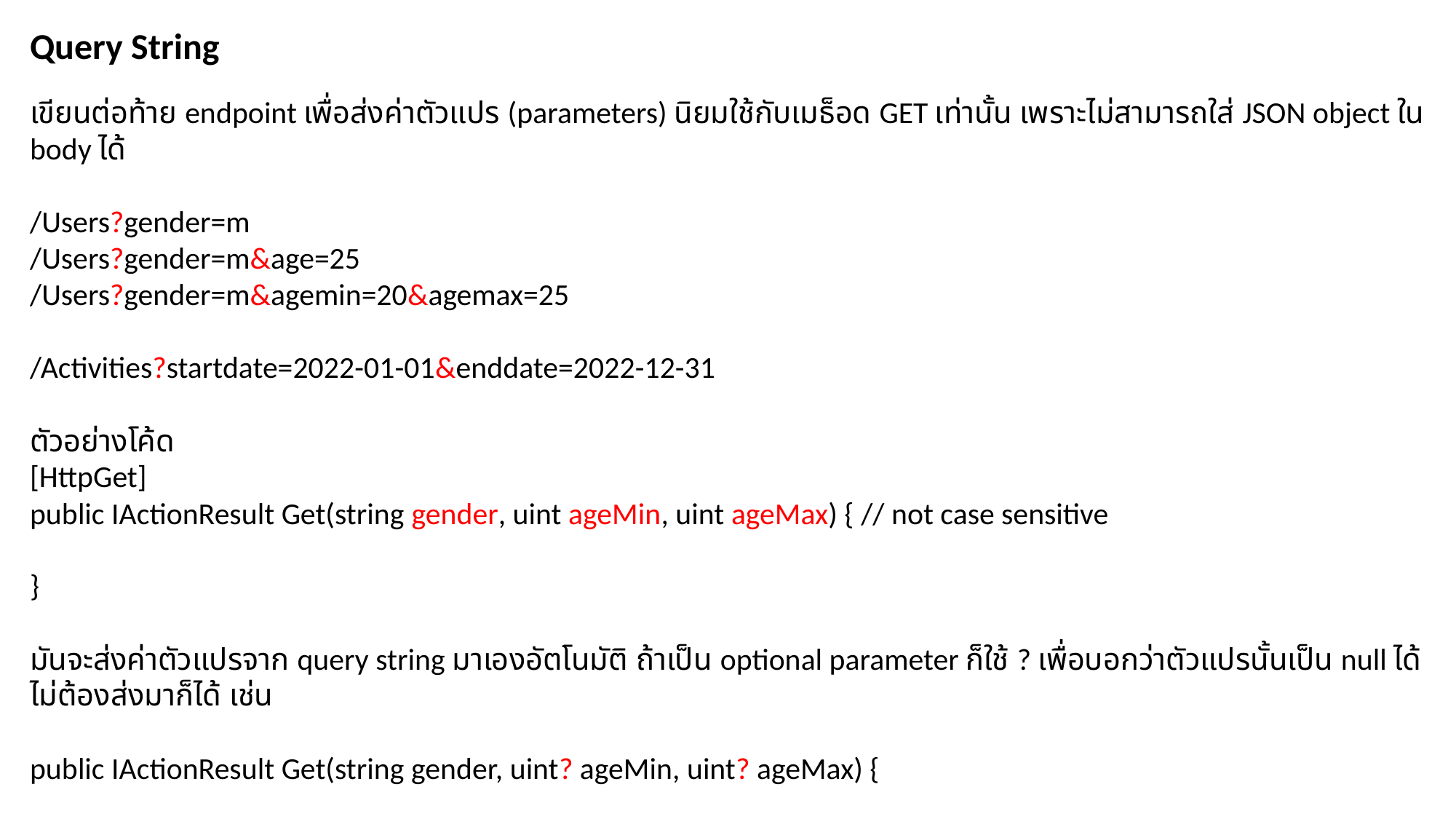

Query String
เขียนต่อท้าย endpoint เพื่อส่งค่าตัวแปร (parameters) นิยมใช้กับเมธ็อด GET เท่านั้น เพราะไม่สามารถใส่ JSON object ใน body ได้

/Users?gender=m
/Users?gender=m&age=25
/Users?gender=m&agemin=20&agemax=25
/Activities?startdate=2022-01-01&enddate=2022-12-31

ตัวอย่างโค้ด
[HttpGet]
public IActionResult Get(string gender, uint ageMin, uint ageMax) { // not case sensitive

}

มันจะส่งค่าตัวแปรจาก query string มาเองอัตโนมัติ ถ้าเป็น optional parameter ก็ใช้ ? เพื่อบอกว่าตัวแปรนั้นเป็น null ได้ ไม่ต้องส่งมาก็ได้ เช่น

public IActionResult Get(string gender, uint? ageMin, uint? ageMax) {
}